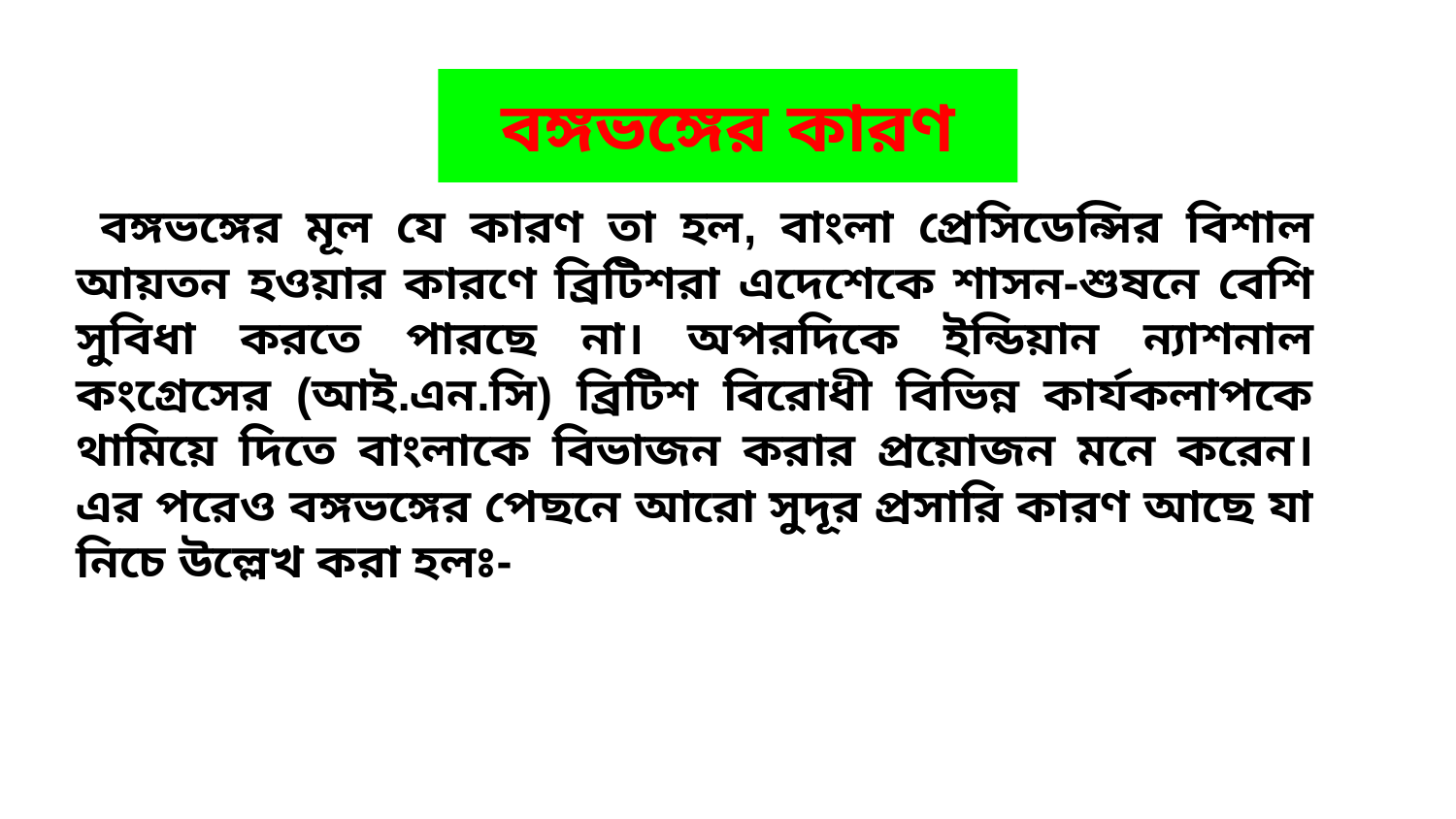

বঙ্গভঙ্গের কারণ
 বঙ্গভঙ্গের মূল যে কারণ তা হল, বাংলা প্রেসিডেন্সির বিশাল আয়তন হওয়ার কারণে ব্রিটিশরা এদেশেকে শাসন-শুষনে বেশি সুবিধা করতে পারছে না। অপরদিকে ইন্ডিয়ান ন্যাশনাল কংগ্রেসের (আই.এন.সি) ব্রিটিশ বিরোধী বিভিন্ন কার্যকলাপকে থামিয়ে দিতে বাংলাকে বিভাজন করার প্রয়োজন মনে করেন। এর পরেও বঙ্গভঙ্গের পেছনে আরো সুদূর প্রসারি কারণ আছে যা নিচে উল্লেখ করা হলঃ-